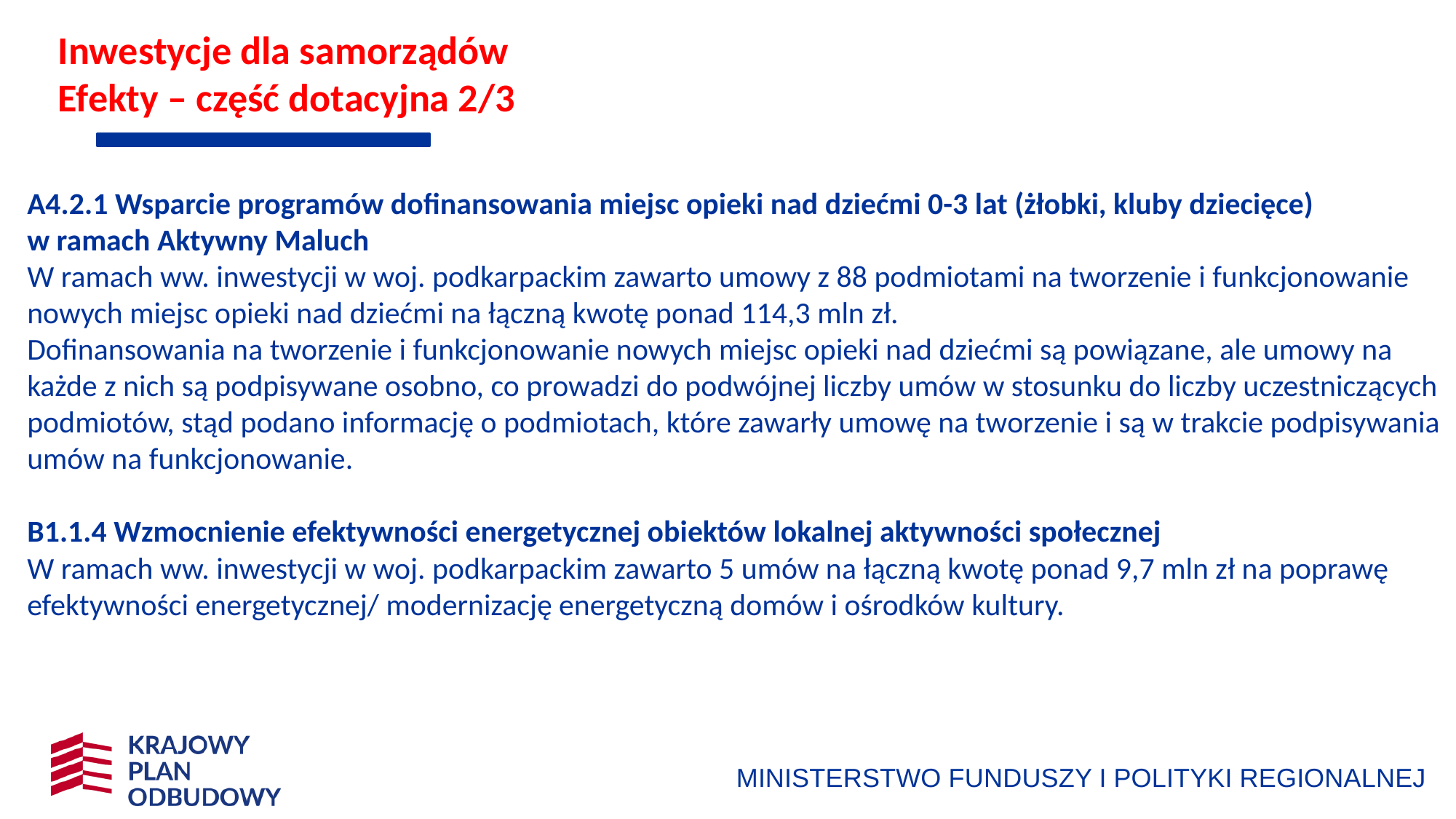

# Inwestycje dla samorządów Efekty – część dotacyjna 2/3

A4.2.1 Wsparcie programów dofinansowania miejsc opieki nad dziećmi 0-3 lat (żłobki, kluby dziecięce)
w ramach Aktywny Maluch
W ramach ww. inwestycji w woj. podkarpackim zawarto umowy z 88 podmiotami na tworzenie i funkcjonowanie nowych miejsc opieki nad dziećmi na łączną kwotę ponad 114,3 mln zł.
Dofinansowania na tworzenie i funkcjonowanie nowych miejsc opieki nad dziećmi są powiązane, ale umowy na każde z nich są podpisywane osobno, co prowadzi do podwójnej liczby umów w stosunku do liczby uczestniczących podmiotów, stąd podano informację o podmiotach, które zawarły umowę na tworzenie i są w trakcie podpisywania umów na funkcjonowanie.

B1.1.4 Wzmocnienie efektywności energetycznej obiektów lokalnej aktywności społecznej
W ramach ww. inwestycji w woj. podkarpackim zawarto 5 umów na łączną kwotę ponad 9,7 mln zł na poprawę efektywności energetycznej/ modernizację energetyczną domów i ośrodków kultury.